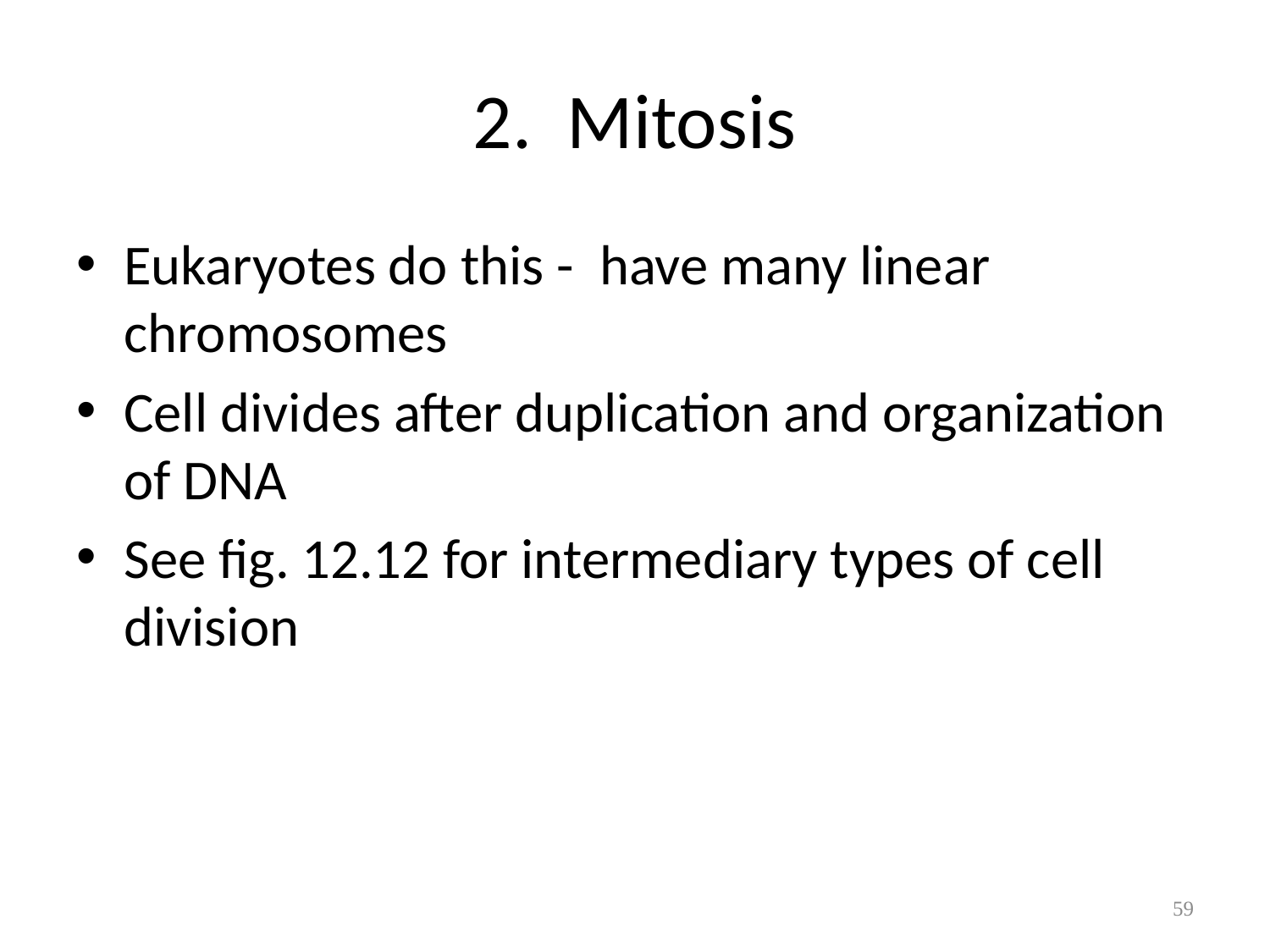

# 2.  Mitosis
Eukaryotes do this -  have many linear chromosomes
Cell divides after duplication and organization of DNA
See fig. 12.12 for intermediary types of cell division
59